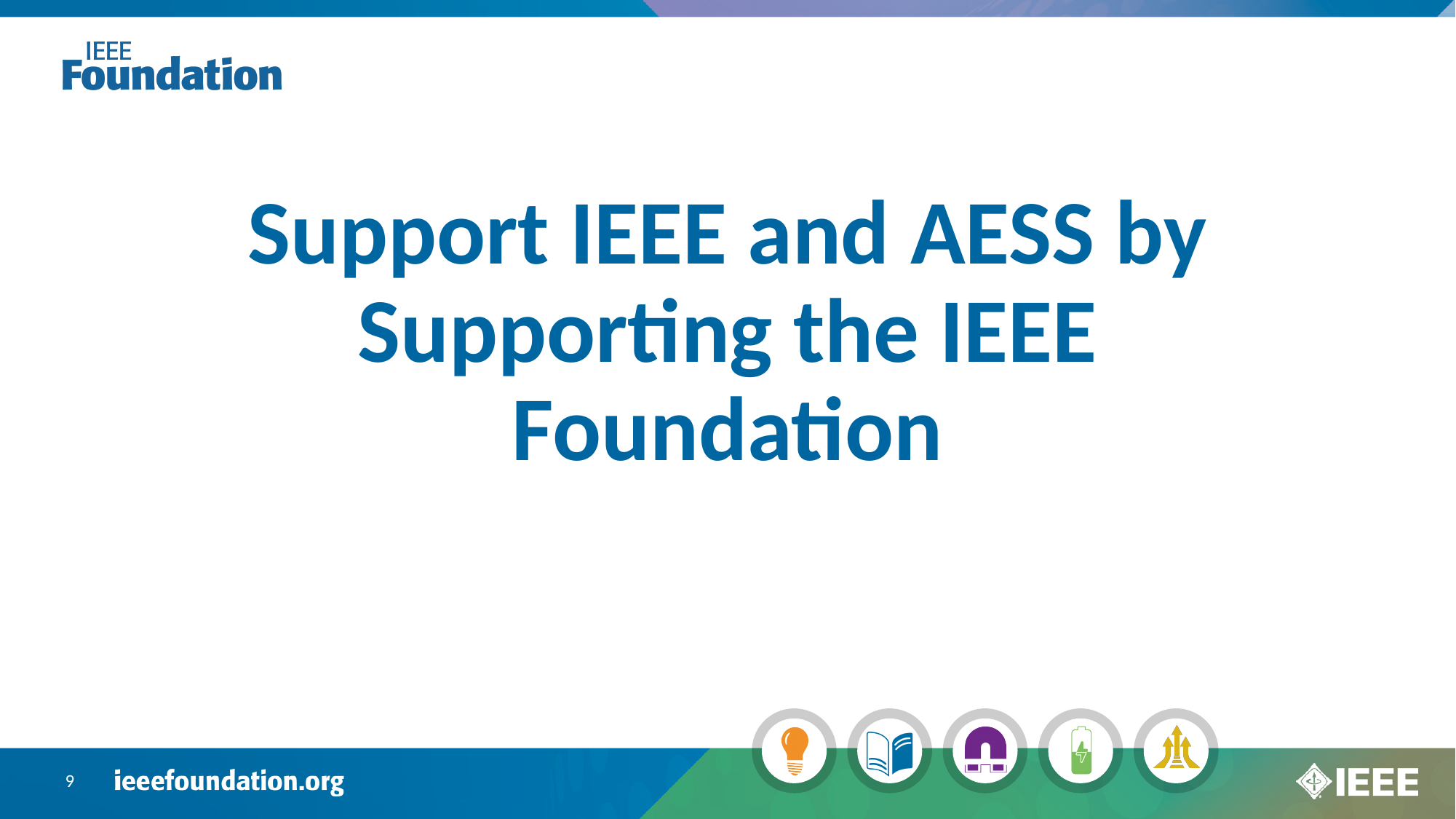

# Support IEEE and AESS by Supporting the IEEE Foundation